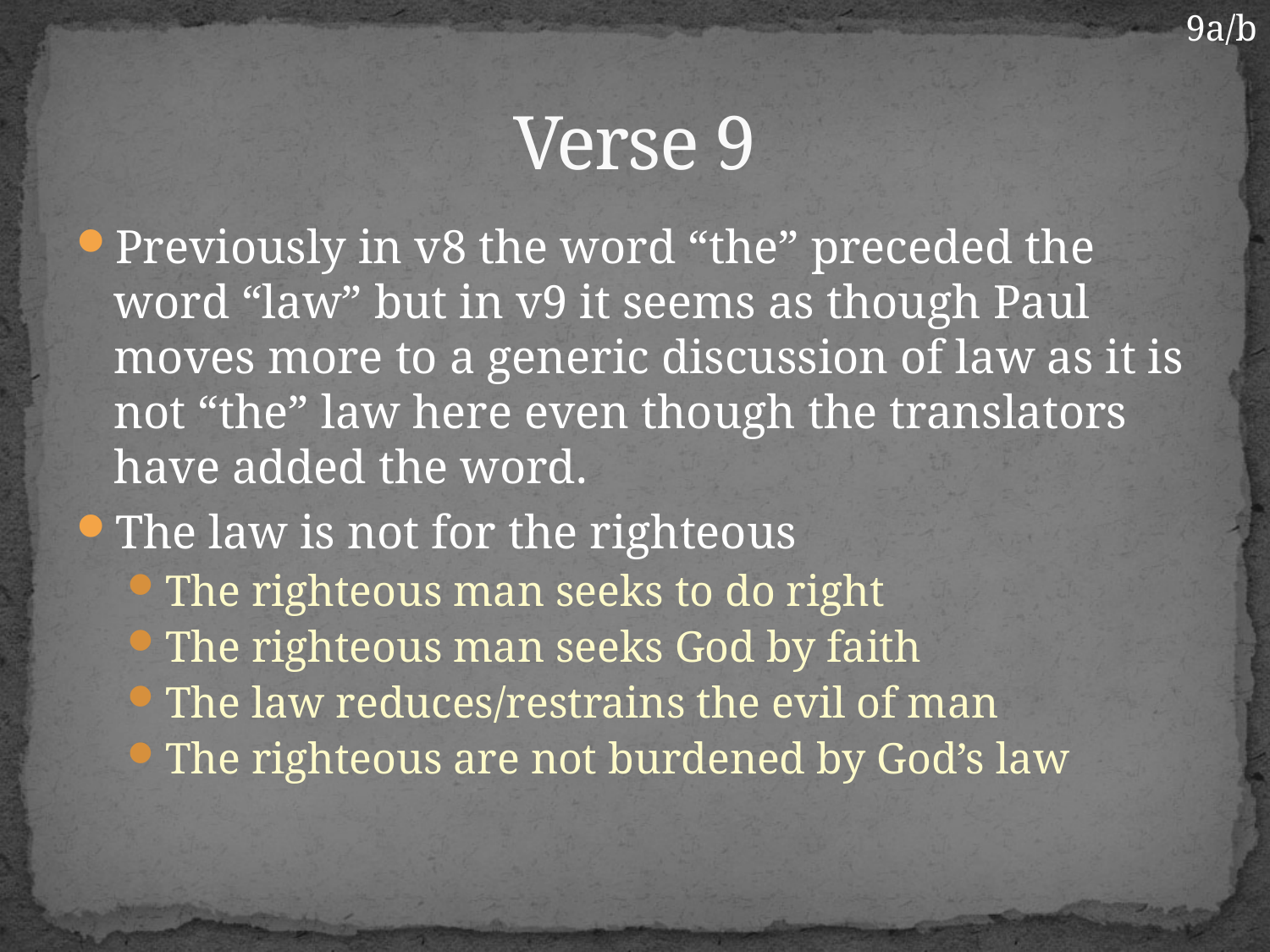

9a/b
# Verse 9
Previously in v8 the word “the” preceded the word “law” but in v9 it seems as though Paul moves more to a generic discussion of law as it is not “the” law here even though the translators have added the word.
The law is not for the righteous
The righteous man seeks to do right
The righteous man seeks God by faith
The law reduces/restrains the evil of man
The righteous are not burdened by God’s law